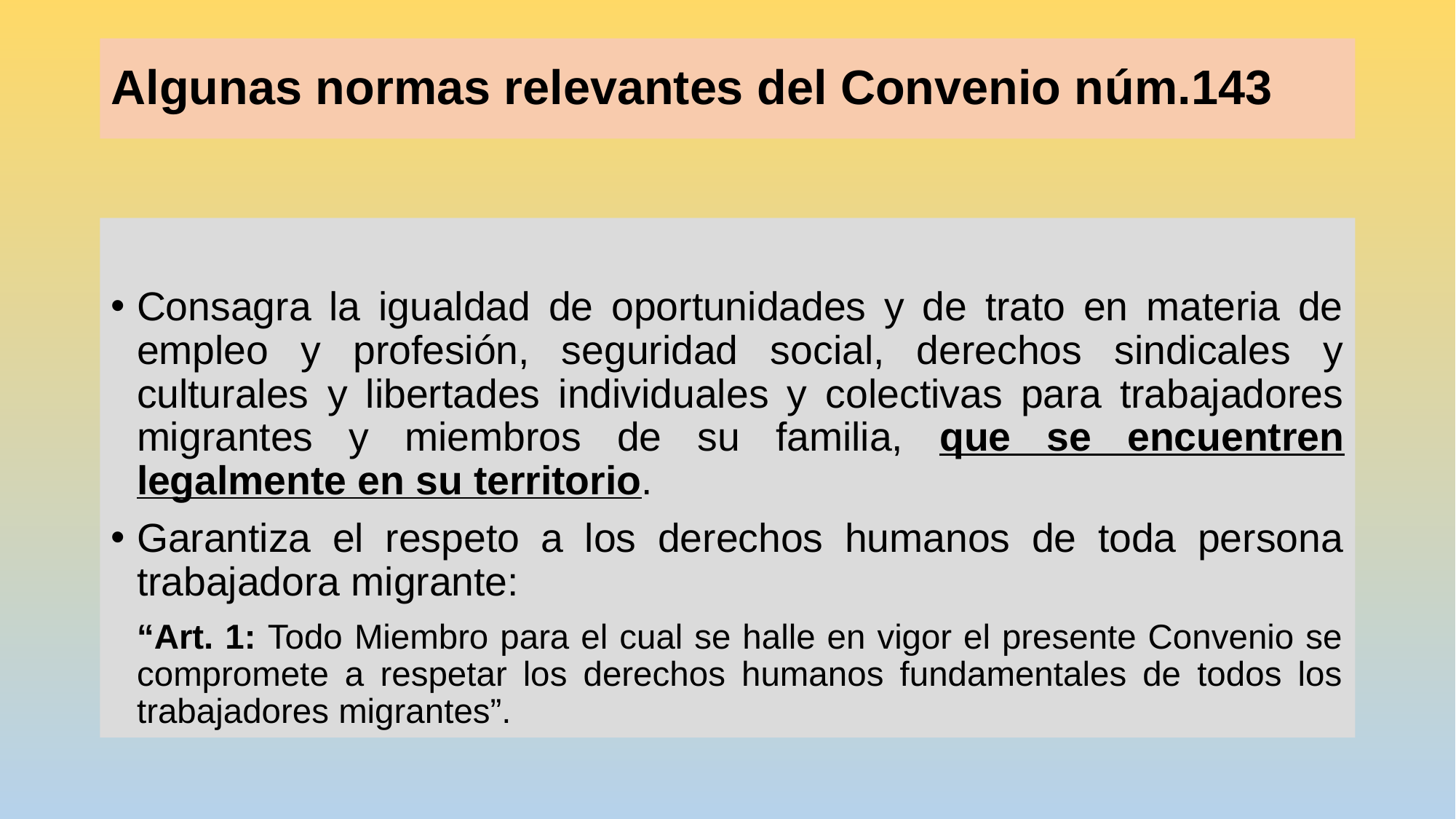

# Algunas normas relevantes del Convenio núm.143

Consagra la igualdad de oportunidades y de trato en materia de empleo y profesión, seguridad social, derechos sindicales y culturales y libertades individuales y colectivas para trabajadores migrantes y miembros de su familia, que se encuentren legalmente en su territorio.
Garantiza el respeto a los derechos humanos de toda persona trabajadora migrante:
	“Art. 1: Todo Miembro para el cual se halle en vigor el presente Convenio se compromete a respetar los derechos humanos fundamentales de todos los trabajadores migrantes”.